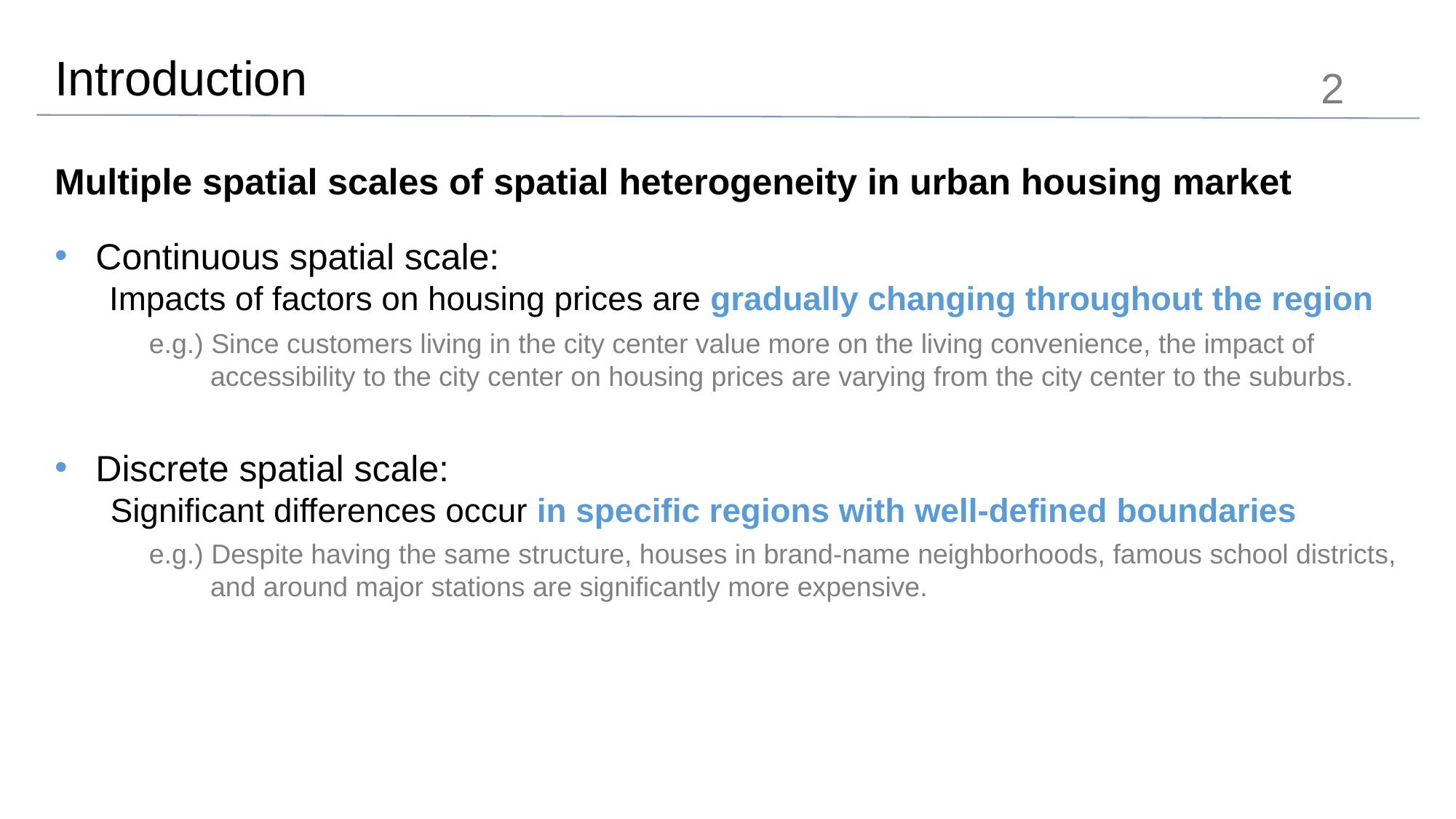

# Introduction
2
Multiple spatial scales of spatial heterogeneity in urban housing market
Continuous spatial scale:
Impacts of factors on housing prices are gradually changing throughout the region
e.g.) Since customers living in the city center value more on the living convenience, the impact of
        accessibility to the city center on housing prices are varying from the city center to the suburbs.

Discrete spatial scale:
Significant differences occur in specific regions with well-defined boundaries
e.g.) Despite having the same structure, houses in brand-name neighborhoods, famous school districts,
        and around major stations are significantly more expensive.